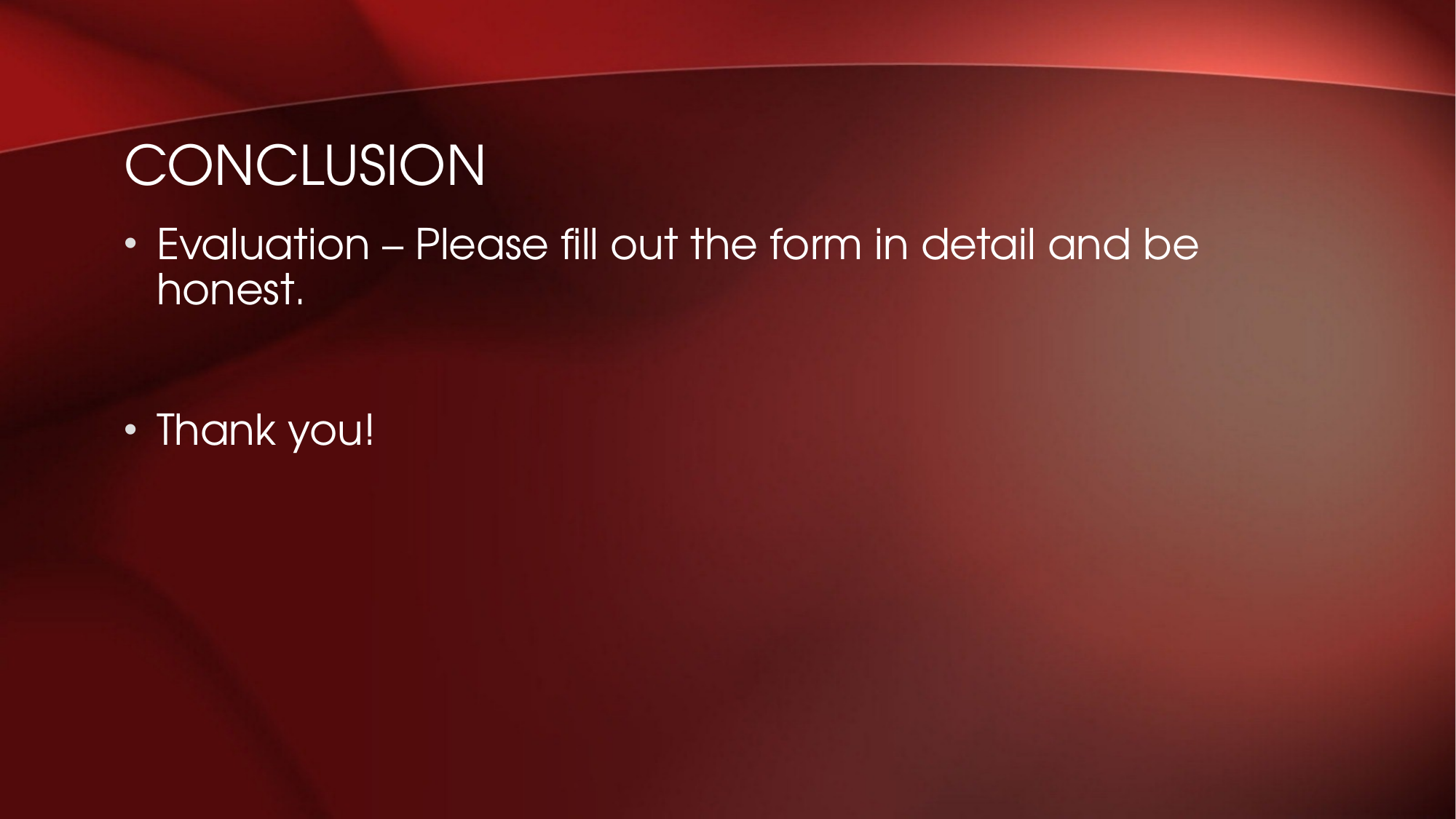

# Conclusion
Evaluation – Please fill out the form in detail and be honest.

Thank you!